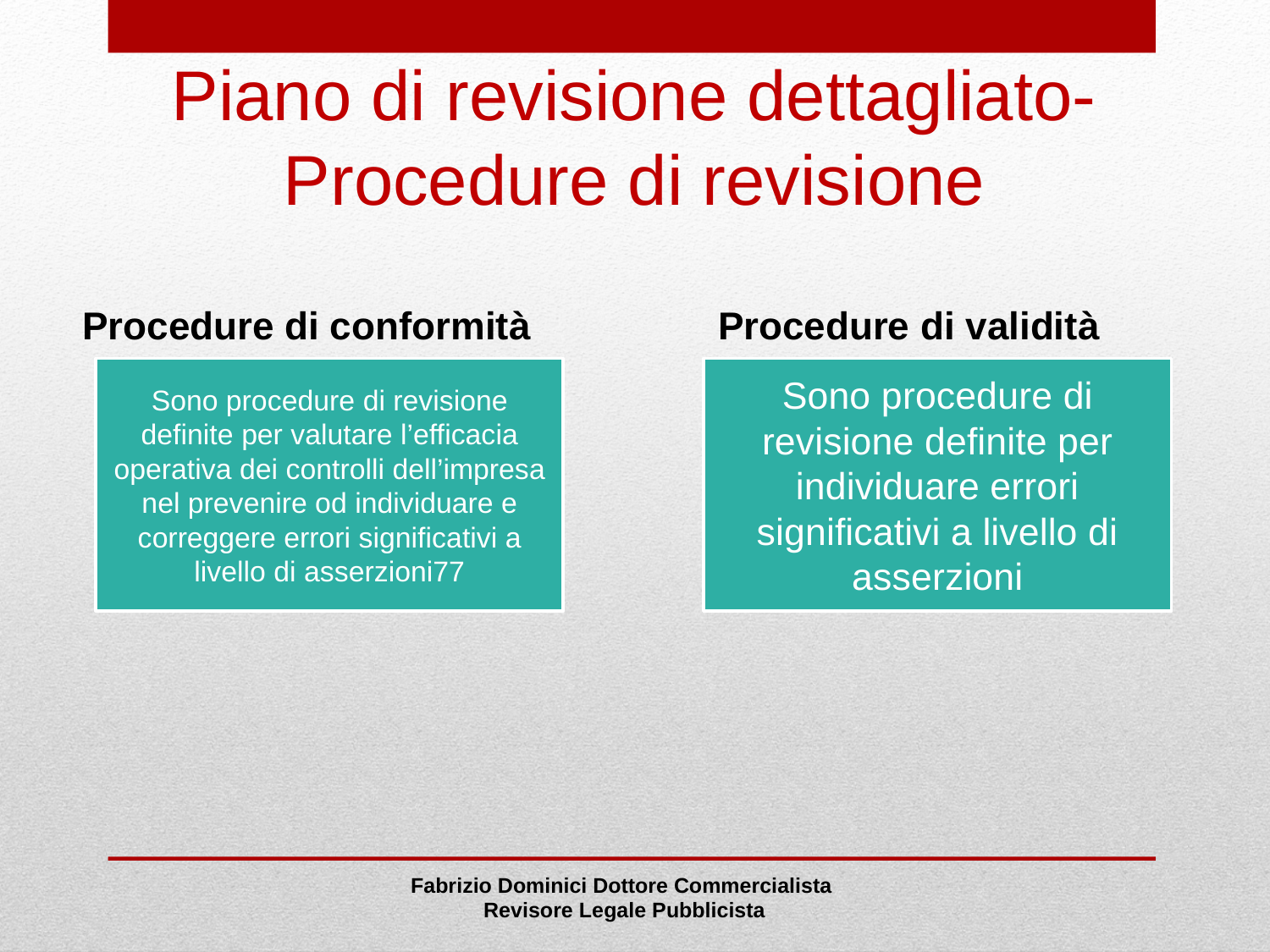

# Piano di revisione dettagliato- Procedure di revisione
Procedure di conformità
Procedure di validità
Sono procedure di revisione definite per valutare l’efficacia operativa dei controlli dell’impresa nel prevenire od individuare e correggere errori significativi a livello di asserzioni77
Sono procedure di revisione definite per individuare errori significativi a livello di asserzioni
Fabrizio Dominici Dottore Commercialista
 Revisore Legale Pubblicista